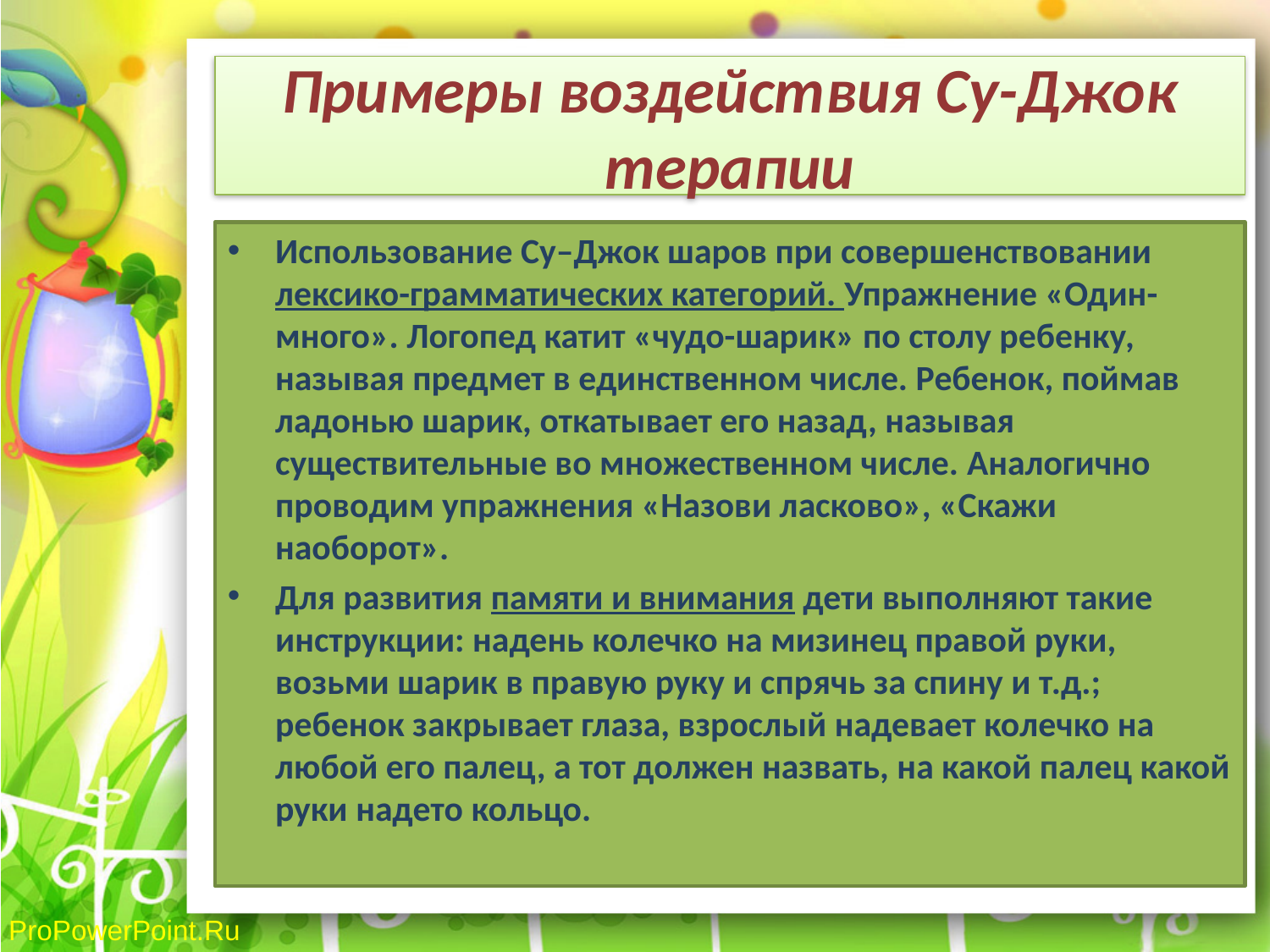

# Примеры воздействия Су-Джок терапии
Использование Су–Джок шаров при совершенствовании лексико-грамматических категорий. Упражнение «Один-много». Логопед катит «чудо-шарик» по столу ребенку, называя предмет в единственном числе. Ребенок, поймав ладонью шарик, откатывает его назад, называя существительные во множественном числе. Аналогично проводим упражнения «Назови ласково», «Скажи наоборот».
Для развития памяти и внимания дети выполняют такие инструкции: надень колечко на мизинец правой руки, возьми шарик в правую руку и спрячь за спину и т.д.; ребенок закрывает глаза, взрослый надевает колечко на любой его палец, а тот должен назвать, на какой палец какой руки надето кольцо.